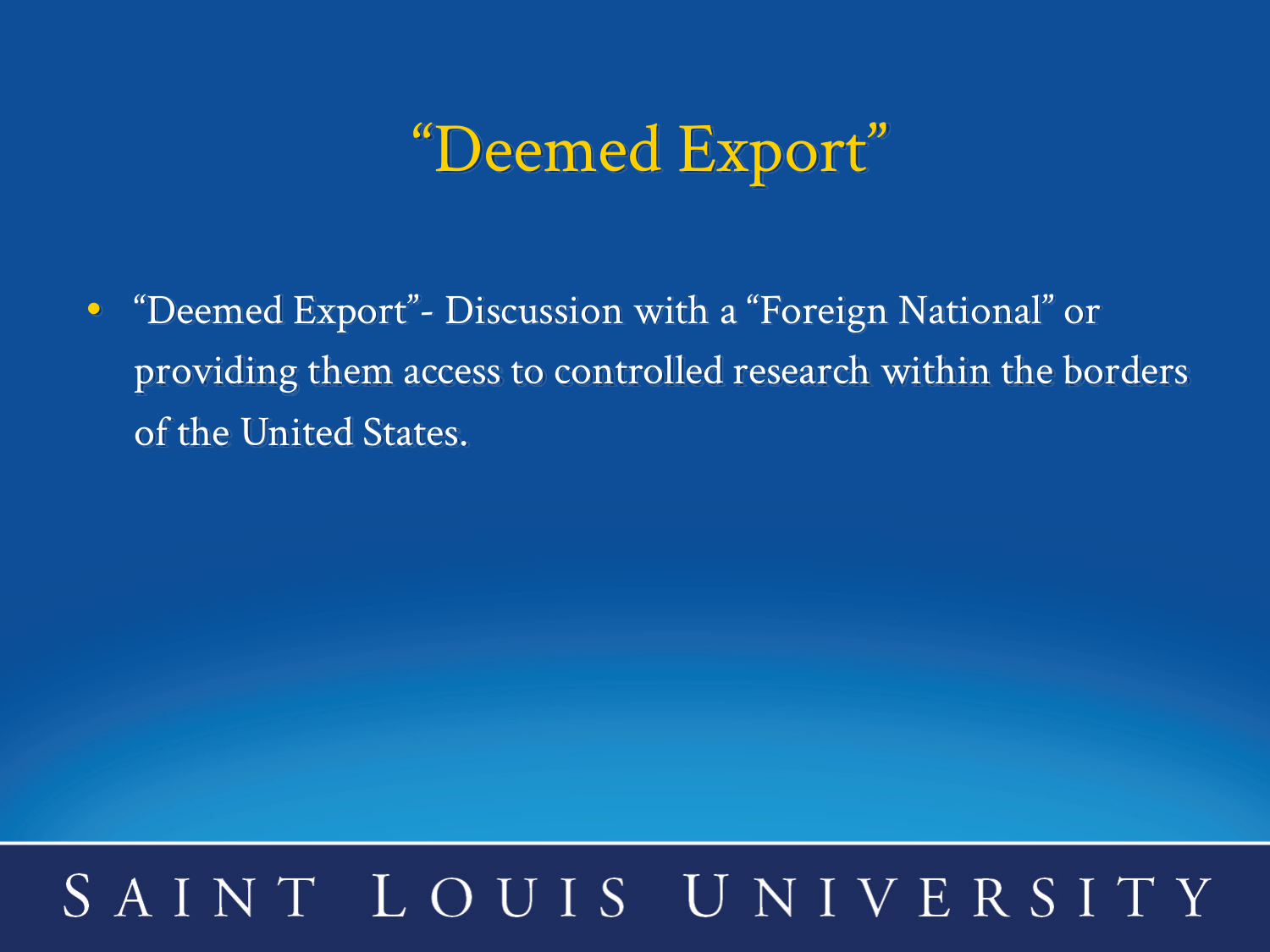

# “Deemed Export”
“Deemed Export”- Discussion with a “Foreign National” or providing them access to controlled research within the borders of the United States.